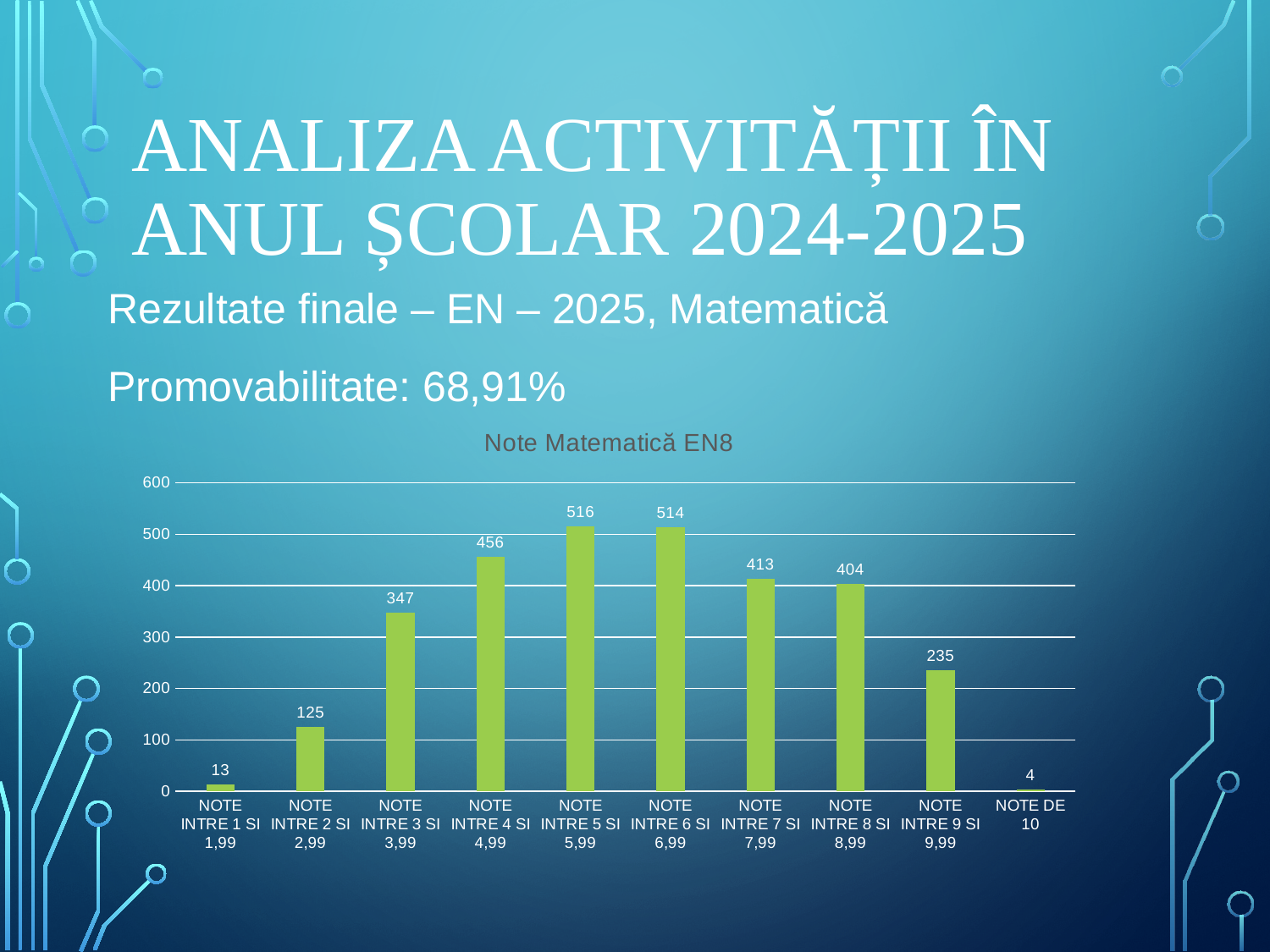

# Analiza activității în anul școlar 2024-2025
Rezultate finale – EN – 2025, Matematică
Promovabilitate: 68,91%

### Chart: Note Matematică EN8

| Category |  |
|---|---|
| NOTE INTRE 1 SI 1,99 | 13.0 |
| NOTE INTRE 2 SI 2,99 | 125.0 |
| NOTE INTRE 3 SI 3,99 | 347.0 |
| NOTE INTRE 4 SI 4,99 | 456.0 |
| NOTE INTRE 5 SI 5,99 | 516.0 |
| NOTE INTRE 6 SI 6,99 | 514.0 |
| NOTE INTRE 7 SI 7,99 | 413.0 |
| NOTE INTRE 8 SI 8,99 | 404.0 |
| NOTE INTRE 9 SI 9,99 | 235.0 |
| NOTE DE 10 | 4.0 |